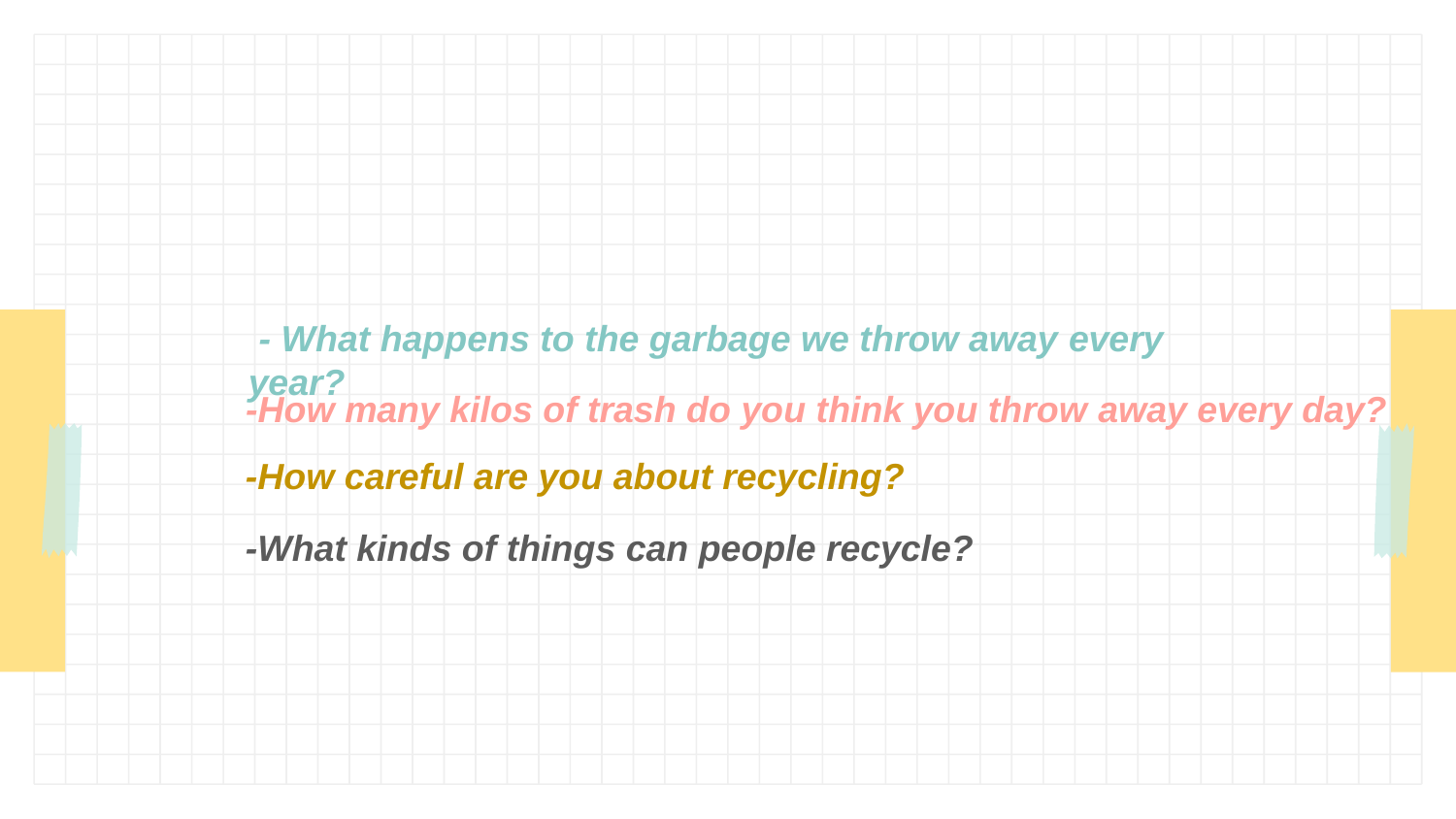

- What happens to the garbage we throw away every year?
-How many kilos of trash do you think you throw away every day?
-How careful are you about recycling?
-What kinds of things can people recycle?